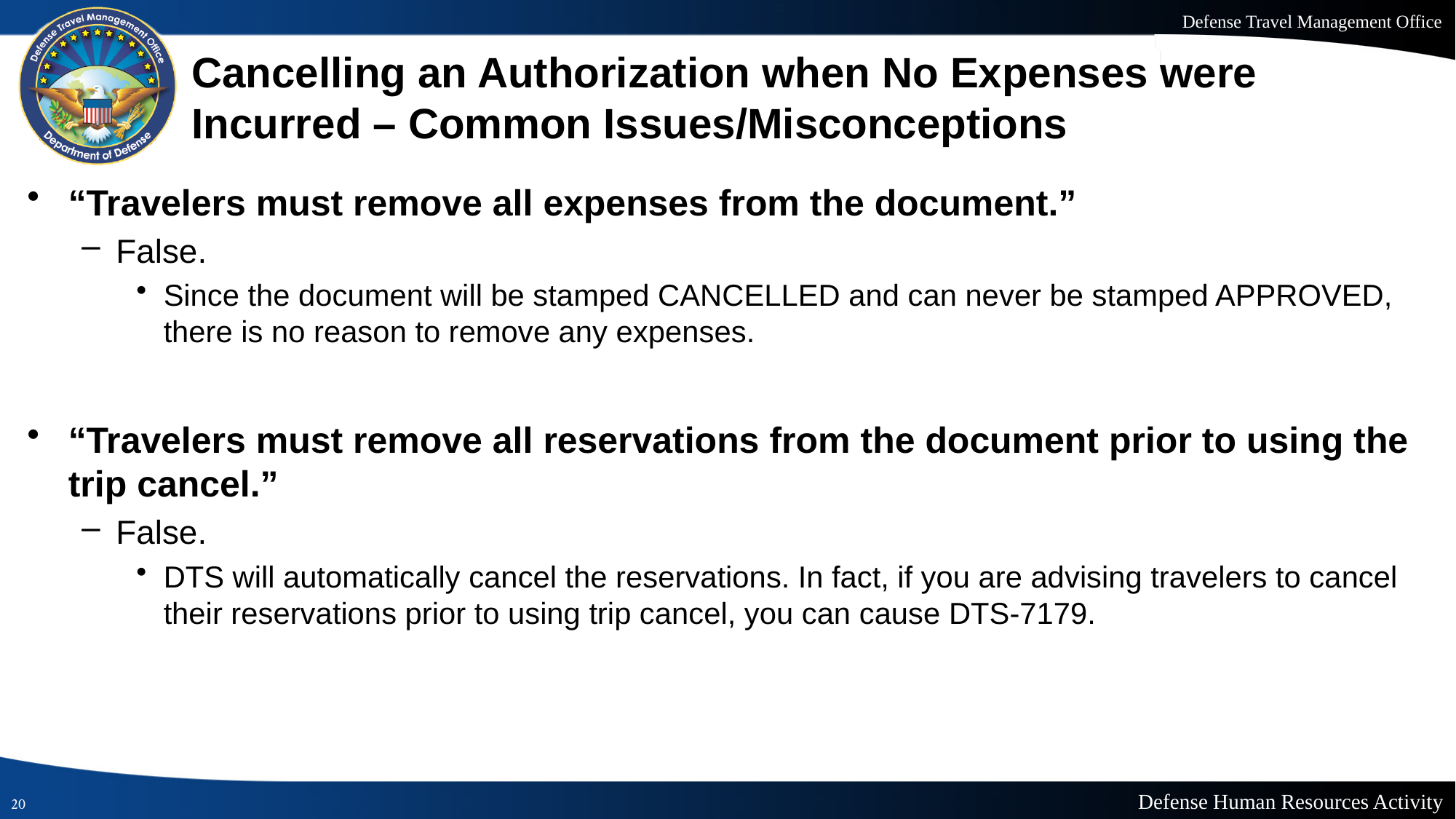

# Cancelling an Authorization when No Expenses were Incurred – Common Issues/Misconceptions
“Travelers must remove all expenses from the document.”
False.
Since the document will be stamped CANCELLED and can never be stamped APPROVED, there is no reason to remove any expenses.

“Travelers must remove all reservations from the document prior to using the trip cancel.”
False.
DTS will automatically cancel the reservations. In fact, if you are advising travelers to cancel their reservations prior to using trip cancel, you can cause DTS-7179.

20